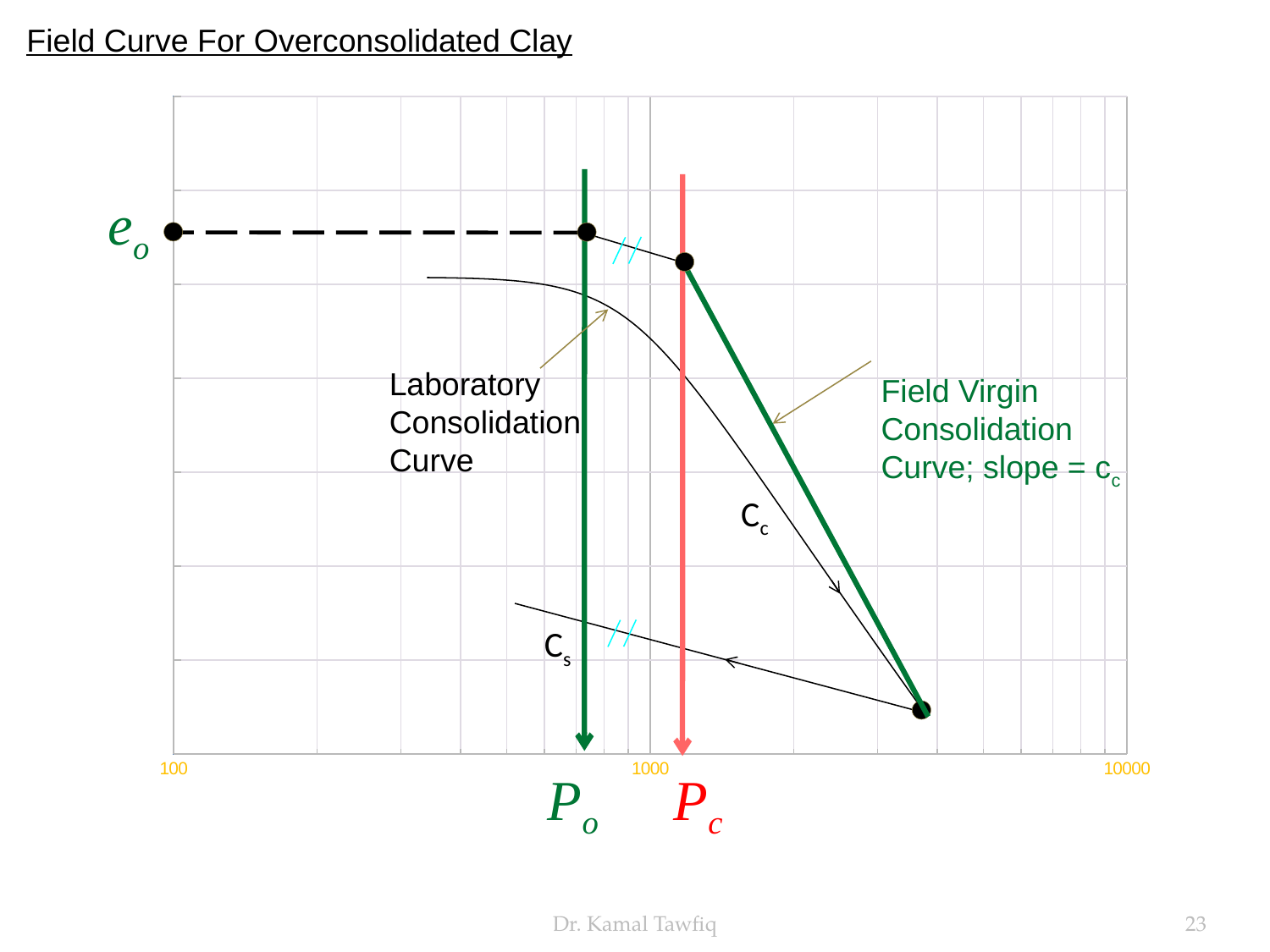

Field Curve For Overconsolidated Clay

### Chart

| Category |  |
|---|---|
eo

Cc
Cs

Laboratory
Consolidation
Curve
Field Virgin
Consolidation
Curve; slope = cc
Po
Pc
Dr. Kamal Tawfiq
23